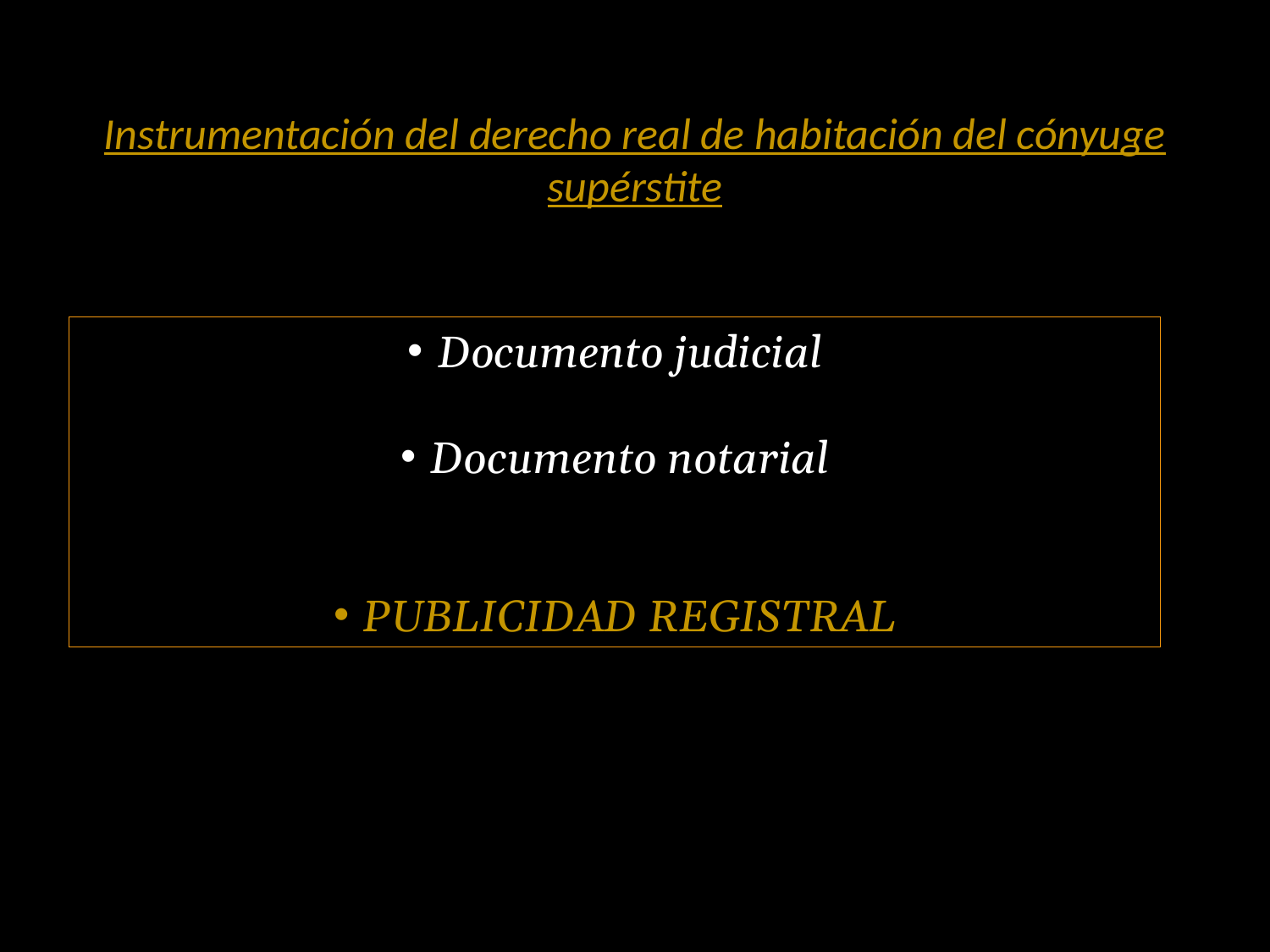

# Instrumentación del derecho real de habitación del cónyuge supérstite
Documento judicial

Documento notarial

PUBLICIDAD REGISTRAL